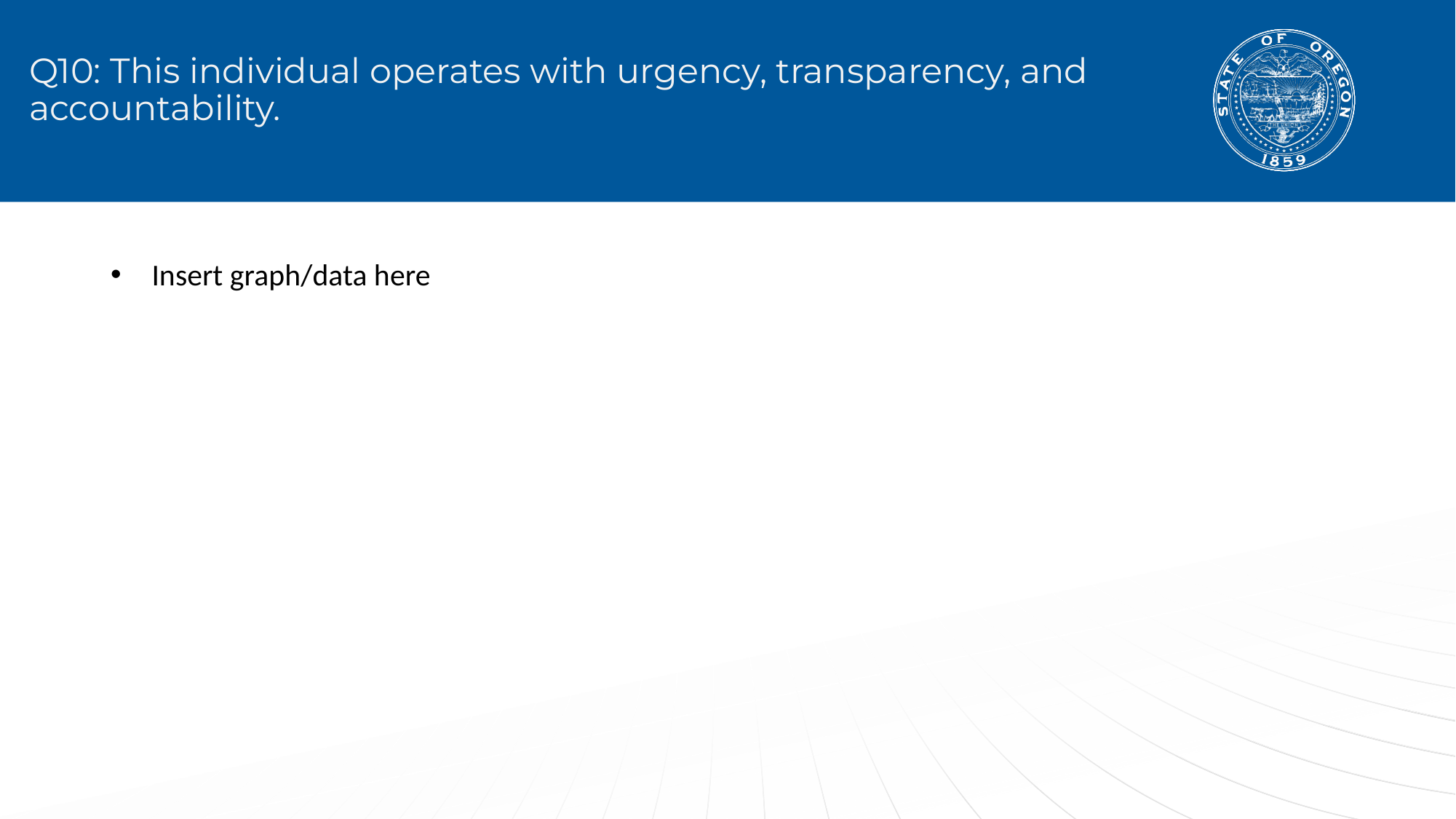

# Q10: This individual operates with urgency, transparency, and accountability.
Insert graph/data here